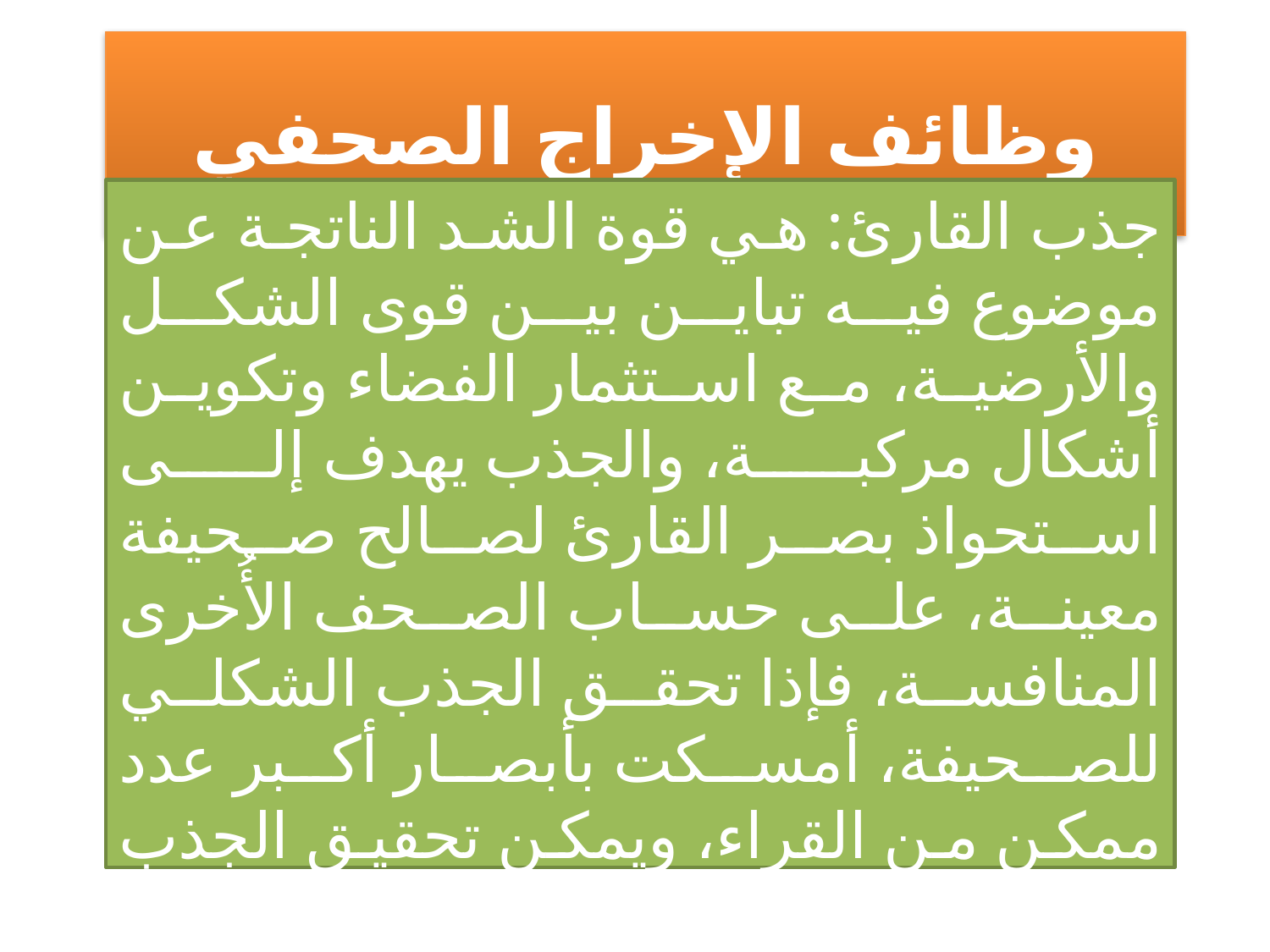

# وظائف الإخراج الصحفي
جذب القارئ: هي قوة الشد الناتجة عن موضوع فيه تباين بين قوى الشكل والأرضية، مع استثمار الفضاء وتكوين أشكال مركبة، والجذب يهدف إلى استحواذ بصر القارئ لصالح صحيفة معينة، على حساب الصحف الأُخرى المنافسة، فإذا تحقق الجذب الشكلي للصحيفة، أمسكت بأبصار أكبر عدد ممكن من القراء، ويمكن تحقيق الجذب من خلال العنوان المثير والكبير، والصورة، والألوان، بالإضافة إلى التصميم الكلي للصحيفة.